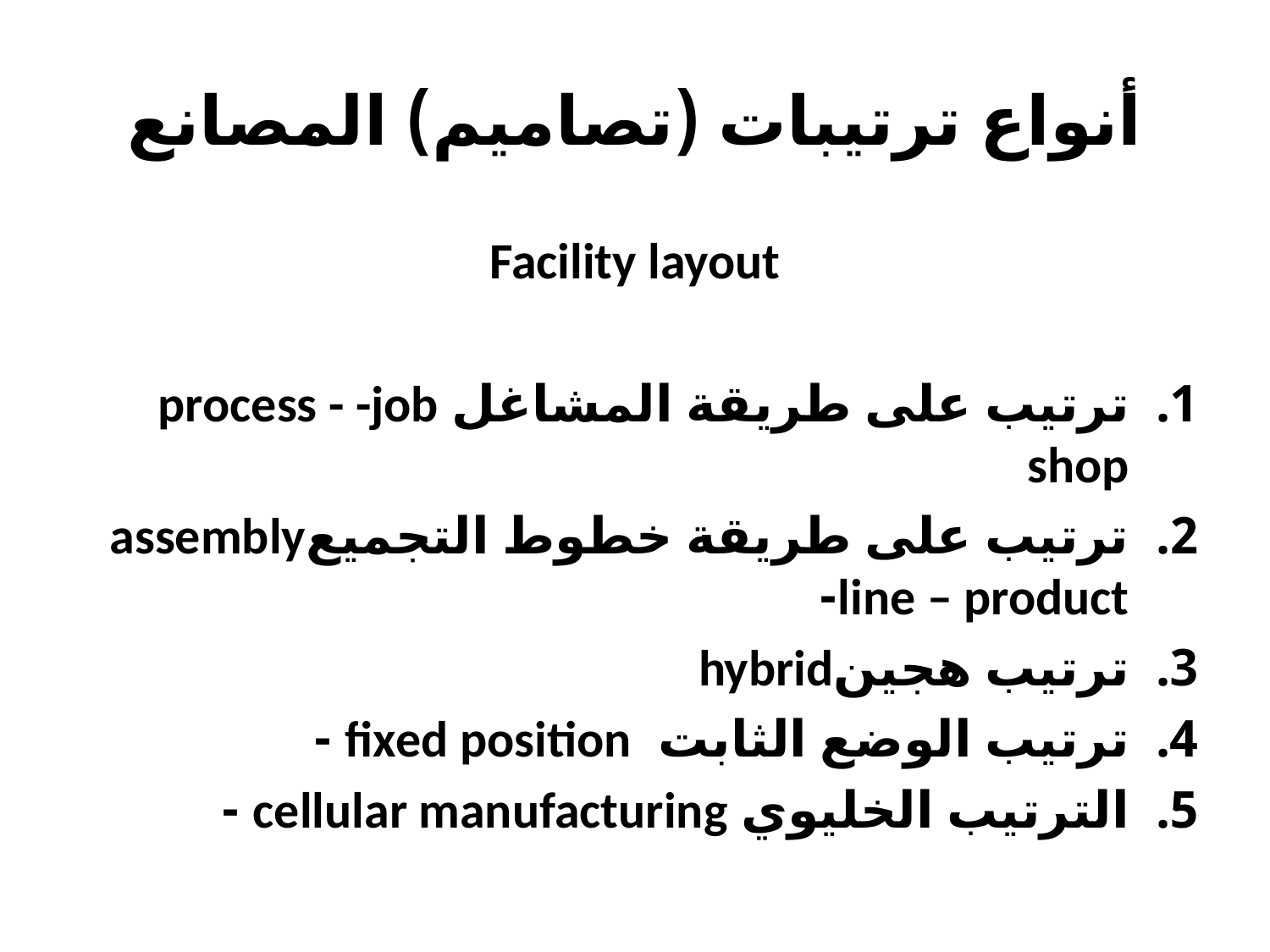

# أنواع ترتيبات (تصاميم) المصانع
Facility layout

ترتيب على طريقة المشاغل process - -job shop
ترتيب على طريقة خطوط التجميعassembly line – product-
ترتيب هجينhybrid
ترتيب الوضع الثابت  fixed position -
الترتيب الخليوي cellular manufacturing -